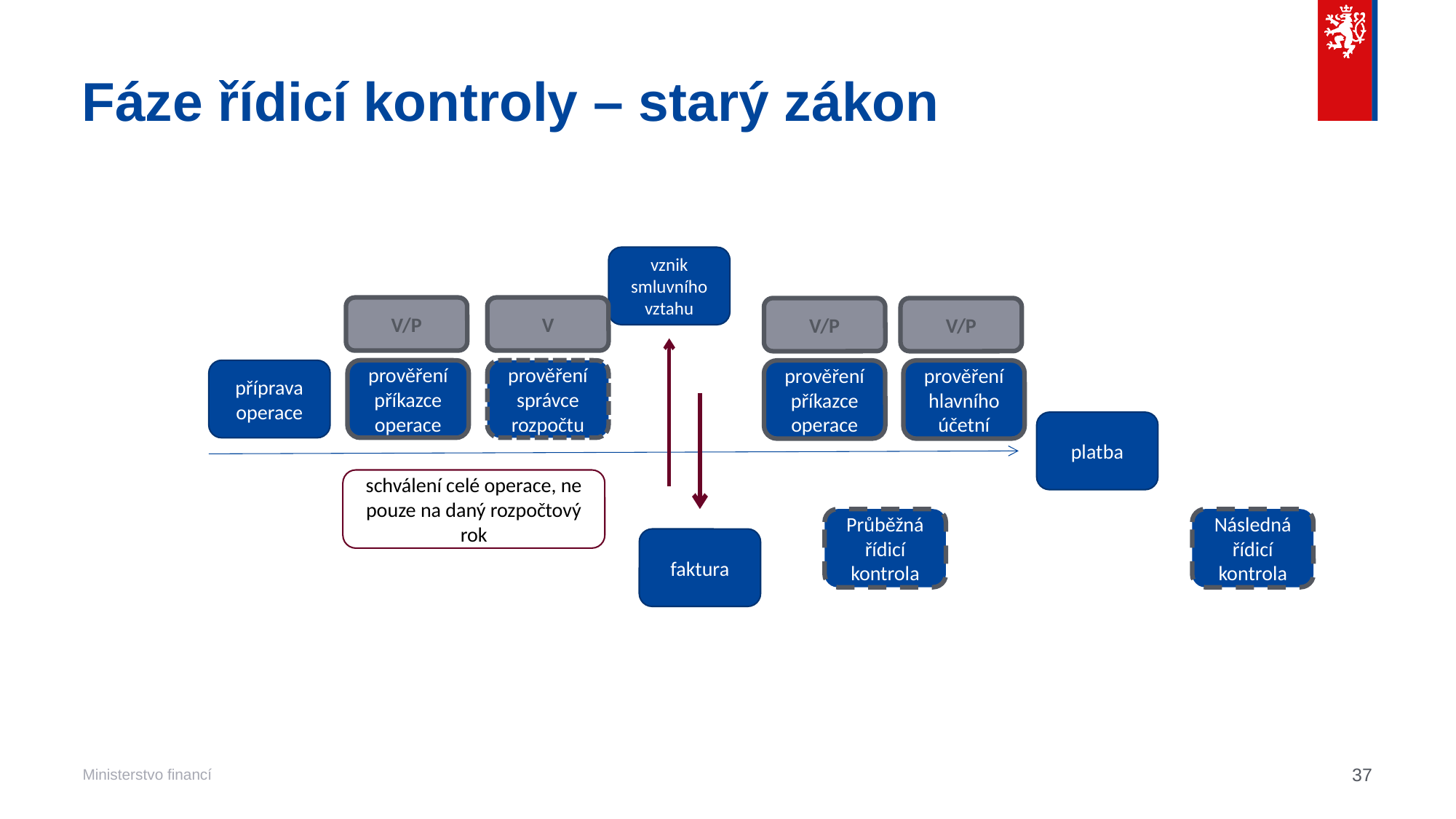

# Fáze řídicí kontroly – starý zákon
vznik smluvního vztahu
V/P
V
V/P
V/P
příprava operace
prověření příkazce operace
prověření správce rozpočtu
prověření příkazce operace
prověření hlavního účetní
platba
schválení celé operace, ne pouze na daný rozpočtový rok
Průběžná řídicí kontrola
Následná řídicí kontrola
faktura
37